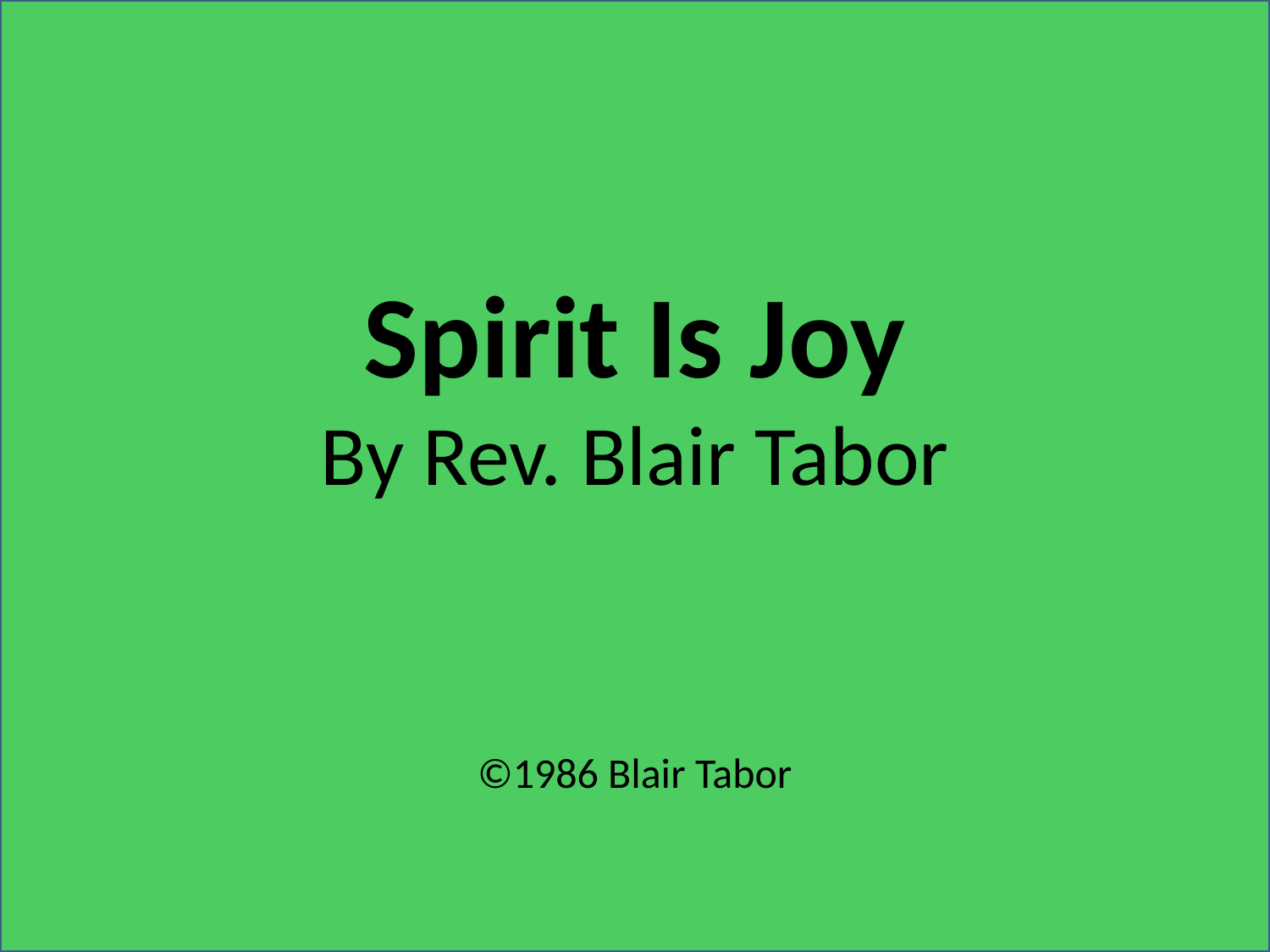

Spirit Is Joy
By Rev. Blair Tabor
©1986 Blair Tabor